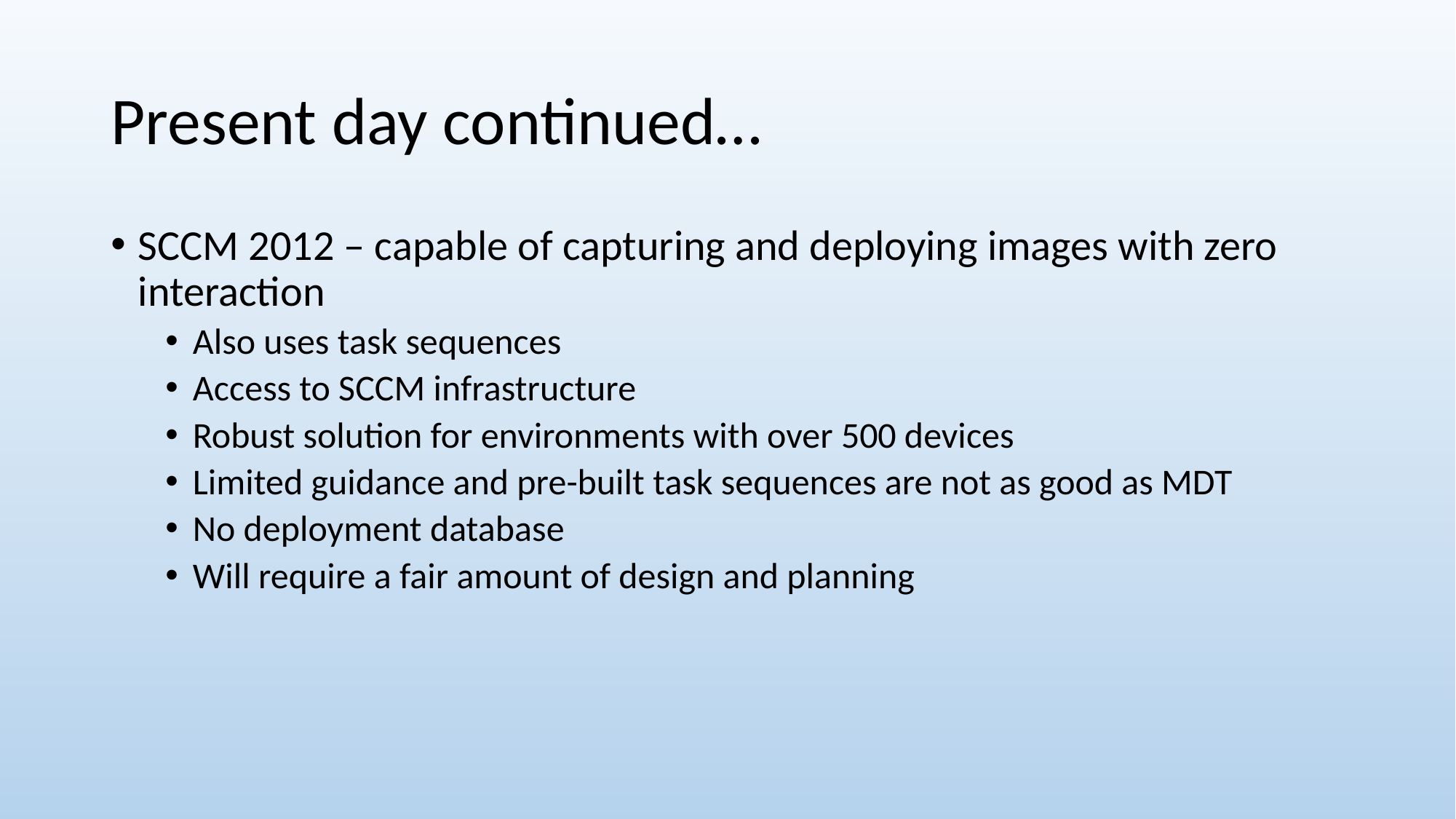

# Present day continued…
SCCM 2012 – capable of capturing and deploying images with zero interaction
Also uses task sequences
Access to SCCM infrastructure
Robust solution for environments with over 500 devices
Limited guidance and pre-built task sequences are not as good as MDT
No deployment database
Will require a fair amount of design and planning